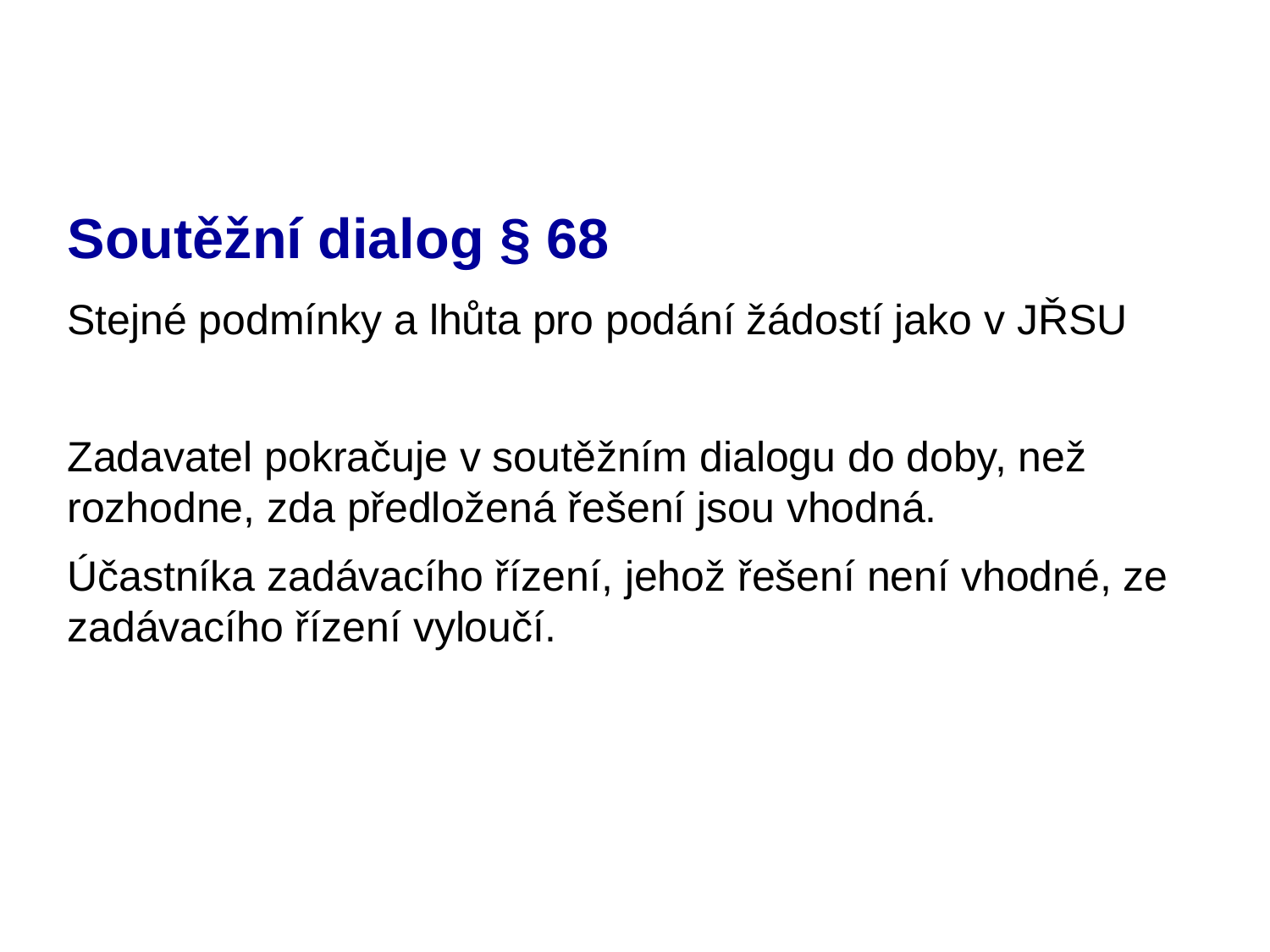

# Soutěžní dialog § 68
Stejné podmínky a lhůta pro podání žádostí jako v JŘSU

Zadavatel pokračuje v soutěžním dialogu do doby, než rozhodne, zda předložená řešení jsou vhodná.
Účastníka zadávacího řízení, jehož řešení není vhodné, ze zadávacího řízení vyloučí.